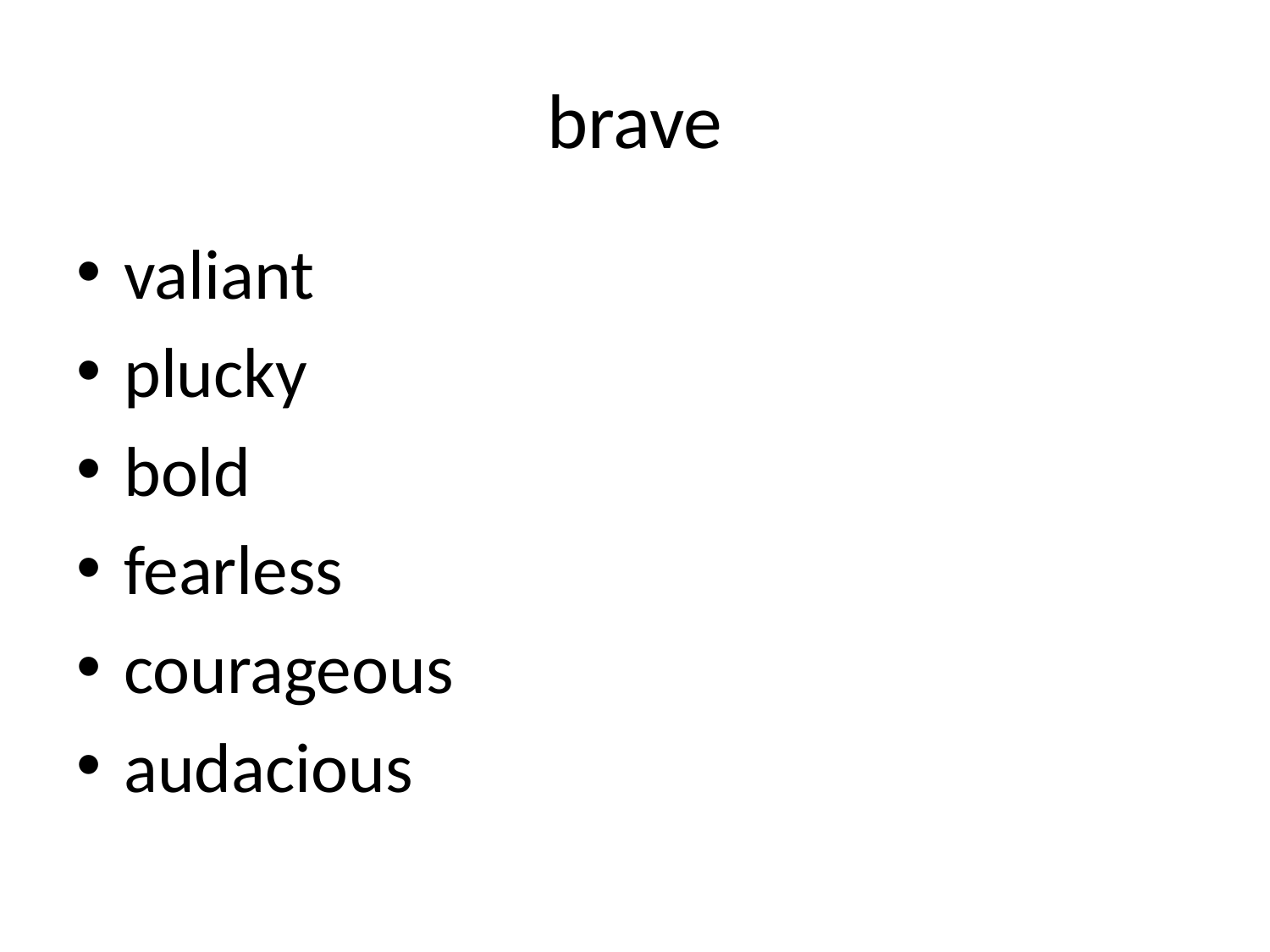

# brave
valiant
plucky
bold
fearless
courageous
audacious